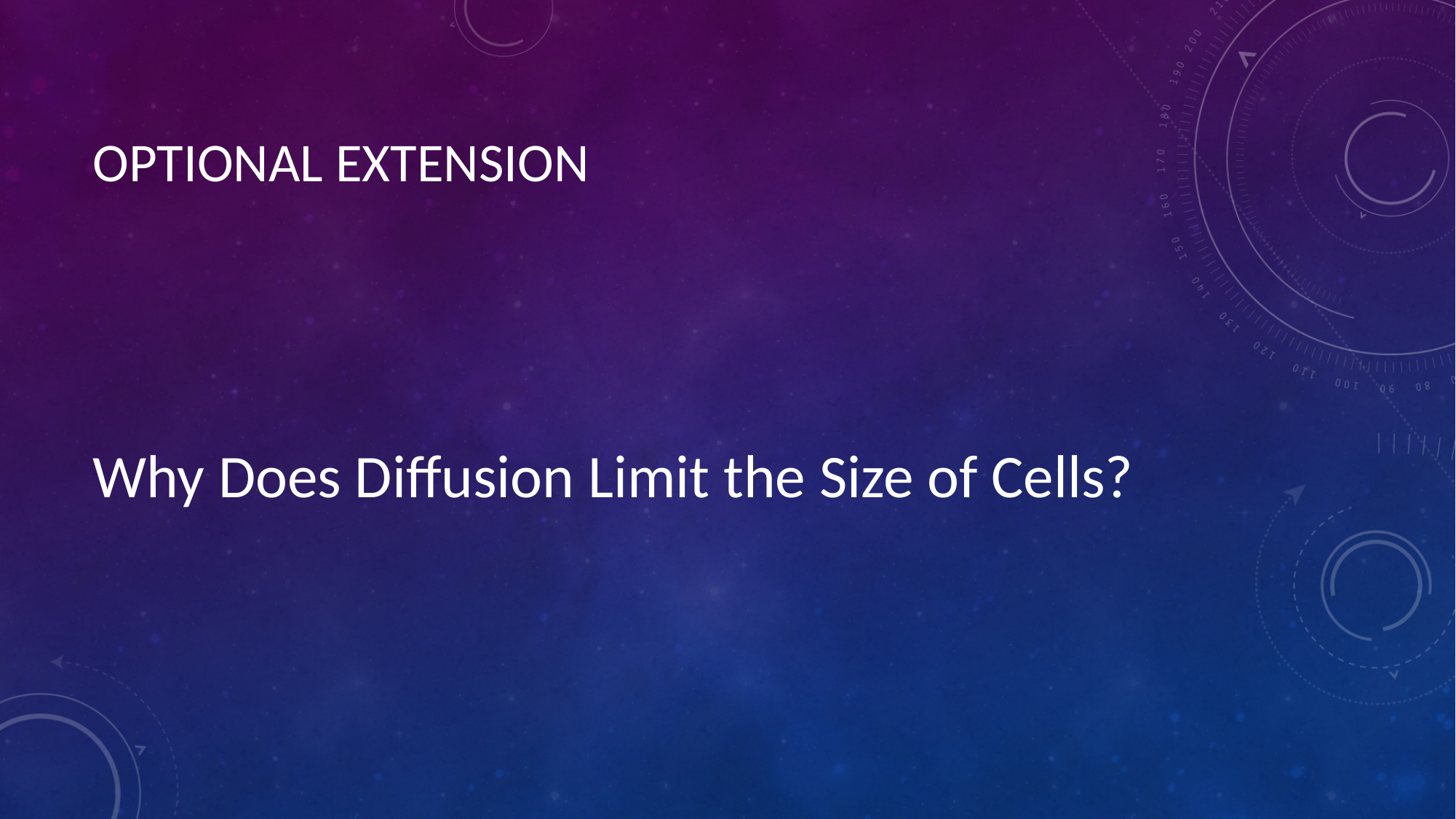

# Optional Extension
Why Does Diffusion Limit the Size of Cells?